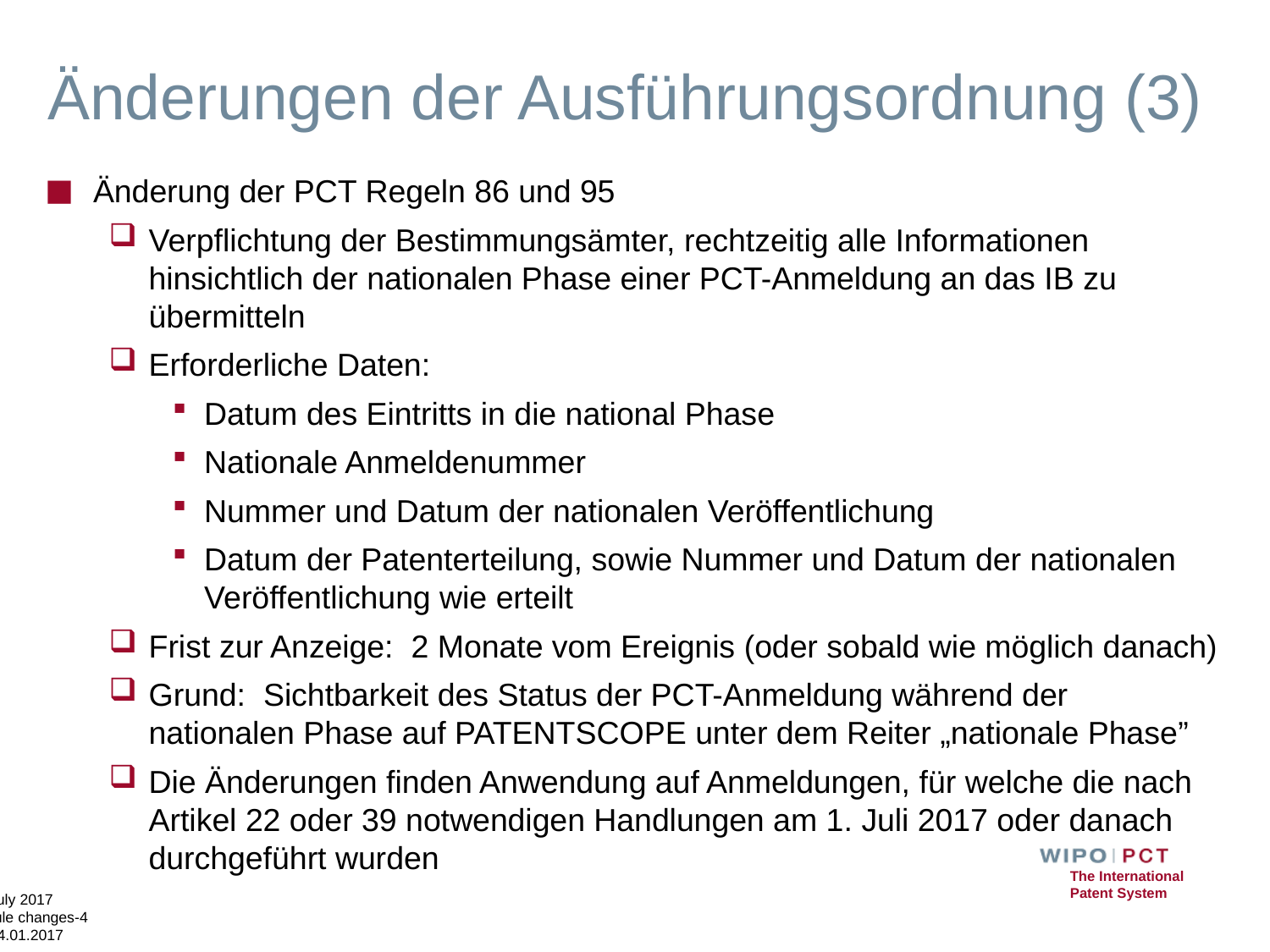

# Änderungen der Ausführungsordnung (3)
Änderung der PCT Regeln 86 und 95
Verpflichtung der Bestimmungsämter, rechtzeitig alle Informationen hinsichtlich der nationalen Phase einer PCT-Anmeldung an das IB zu übermitteln
Erforderliche Daten:
Datum des Eintritts in die national Phase
Nationale Anmeldenummer
Nummer und Datum der nationalen Veröffentlichung
Datum der Patenterteilung, sowie Nummer und Datum der nationalen Veröffentlichung wie erteilt
Frist zur Anzeige:  2 Monate vom Ereignis (oder sobald wie möglich danach)
Grund:  Sichtbarkeit des Status der PCT-Anmeldung während der nationalen Phase auf PATENTSCOPE unter dem Reiter „nationale Phase”
Die Änderungen finden Anwendung auf Anmeldungen, für welche die nach Artikel 22 oder 39 notwendigen Handlungen am 1. Juli 2017 oder danach durchgeführt wurden